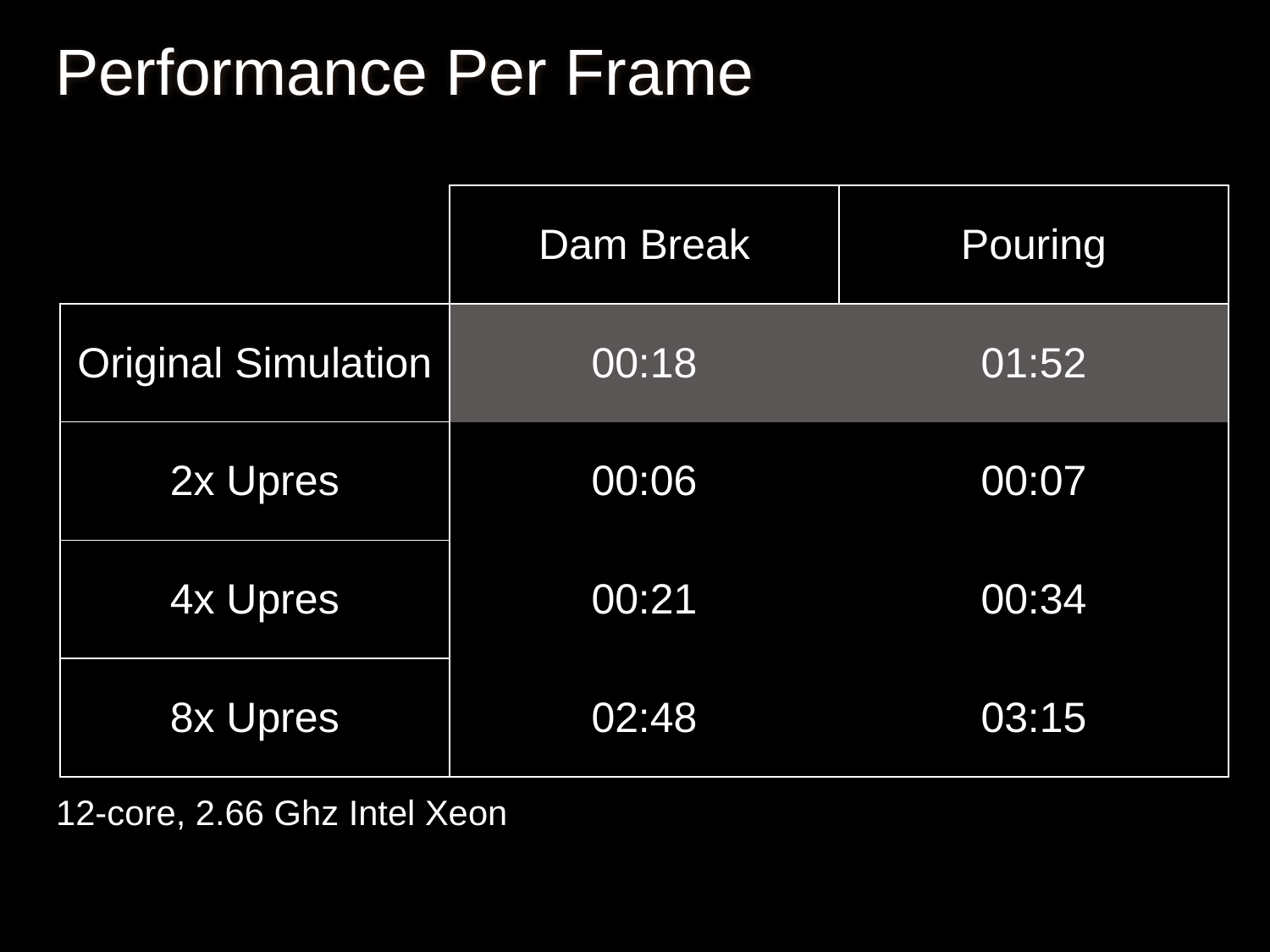

# Performance Per Frame
|  | Dam Break | Pouring |
| --- | --- | --- |
| Original Simulation | 00:18 | 01:52 |
| 2x Upres | 00:06 | 00:07 |
| 4x Upres | 00:21 | 00:34 |
| 8x Upres | 02:48 | 03:15 |
12-core, 2.66 Ghz Intel Xeon